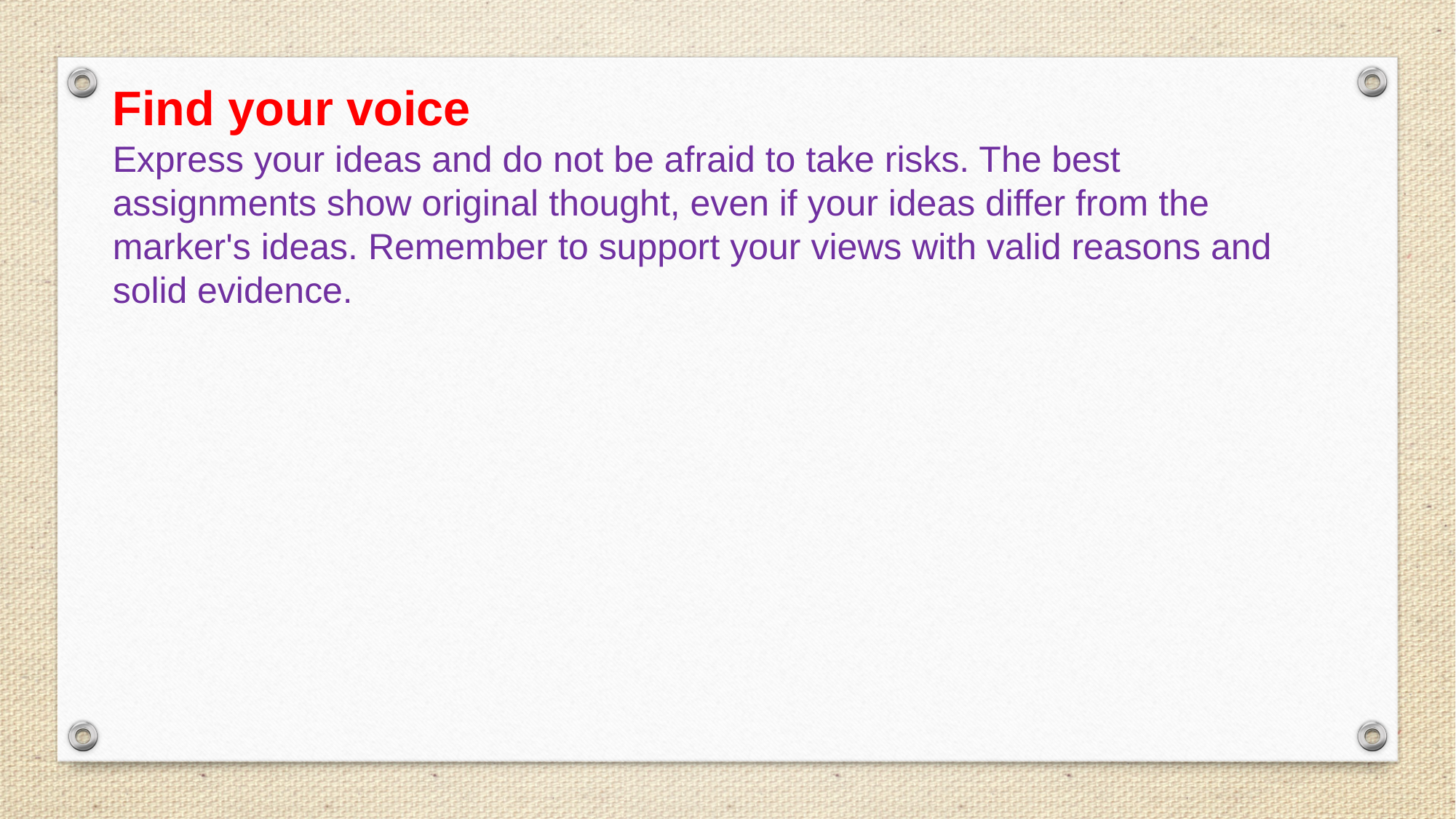

Find your voice
Express your ideas and do not be afraid to take risks. The best assignments show original thought, even if your ideas differ from the marker's ideas. Remember to support your views with valid reasons and solid evidence.